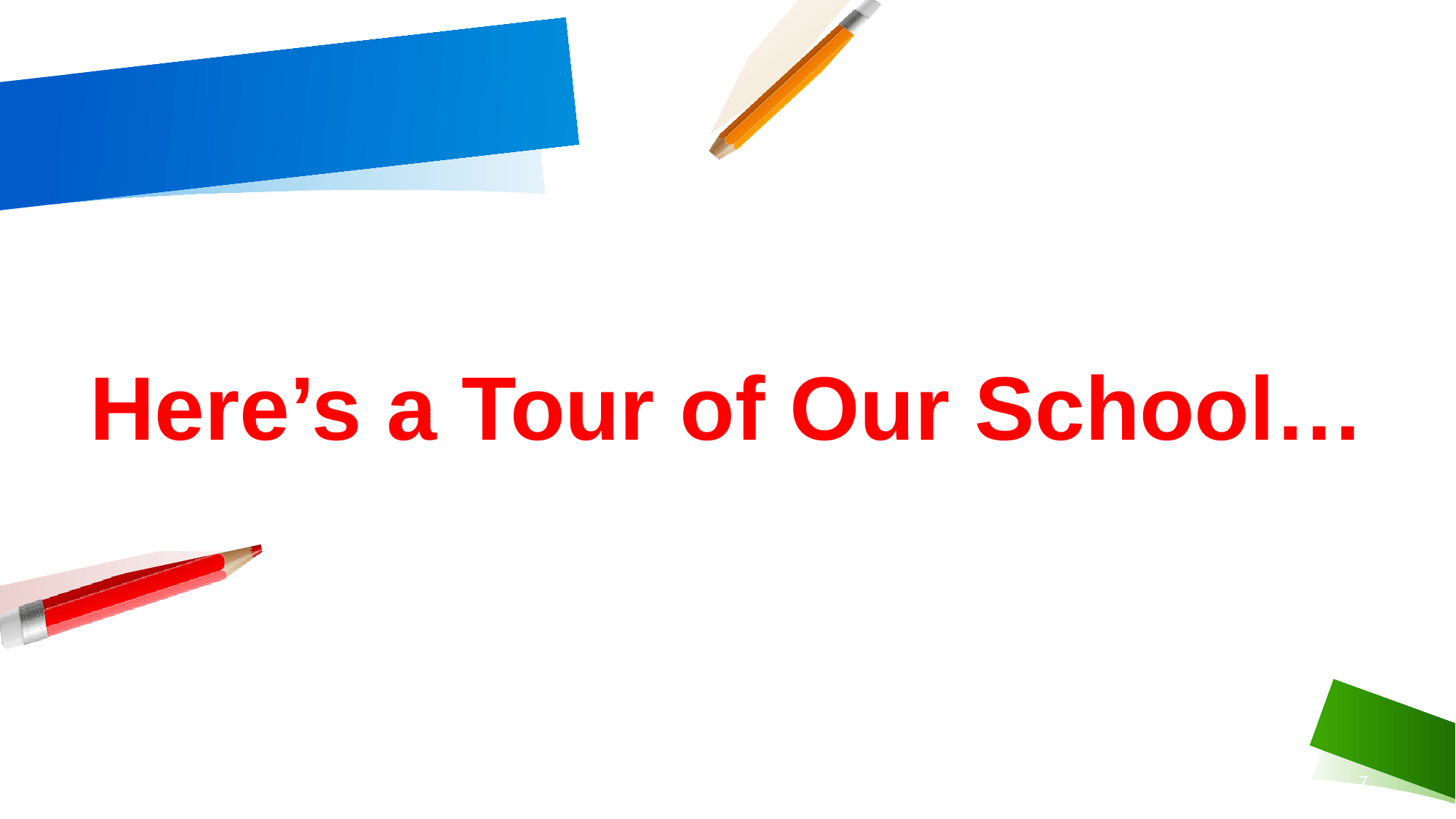

# Here’s a Tour of Our School…
ADD A FOOTER
7